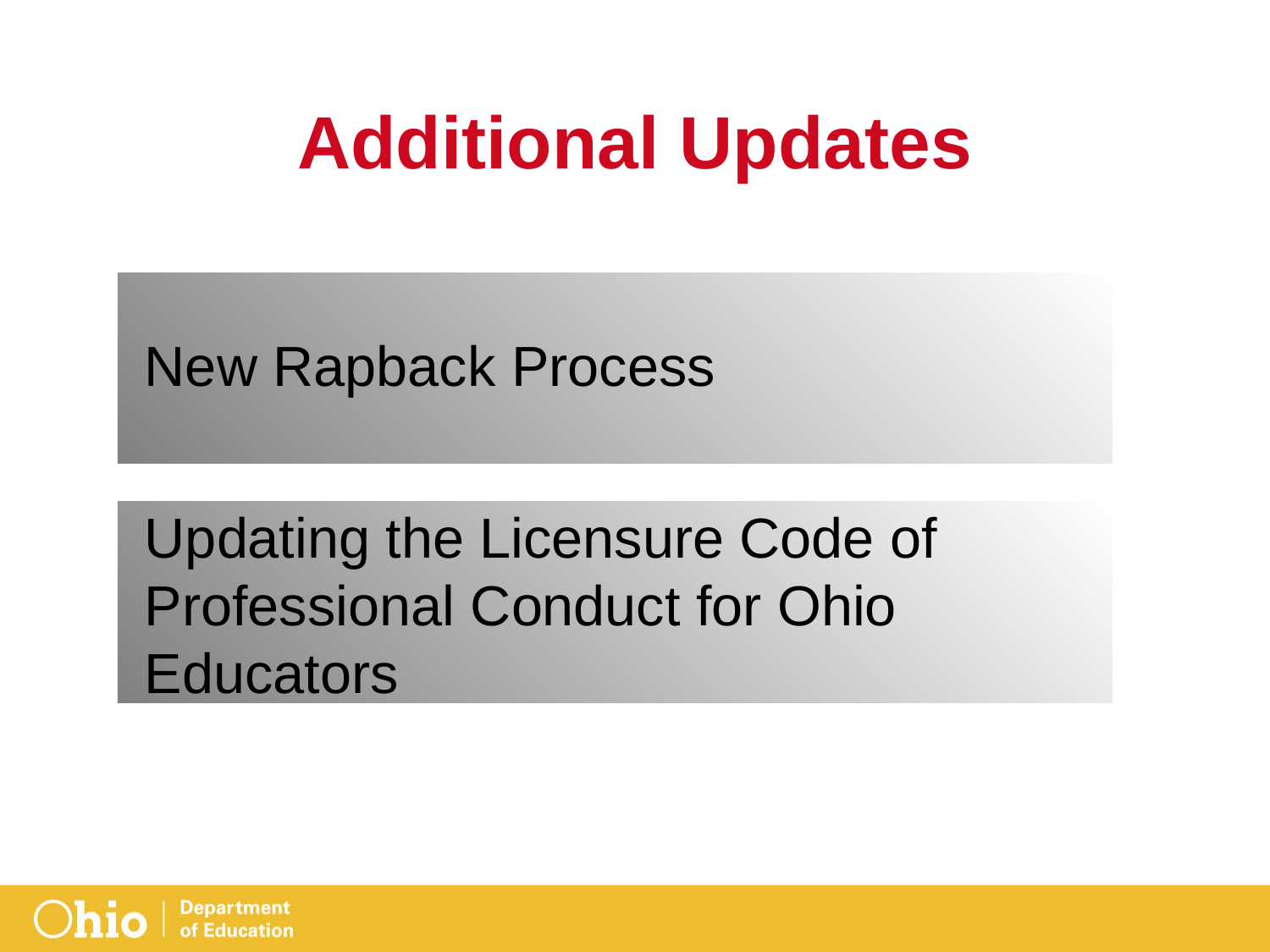

# Additional Updates

New Rapback Process

Updating the Licensure Code of Professional Conduct for Ohio Educators